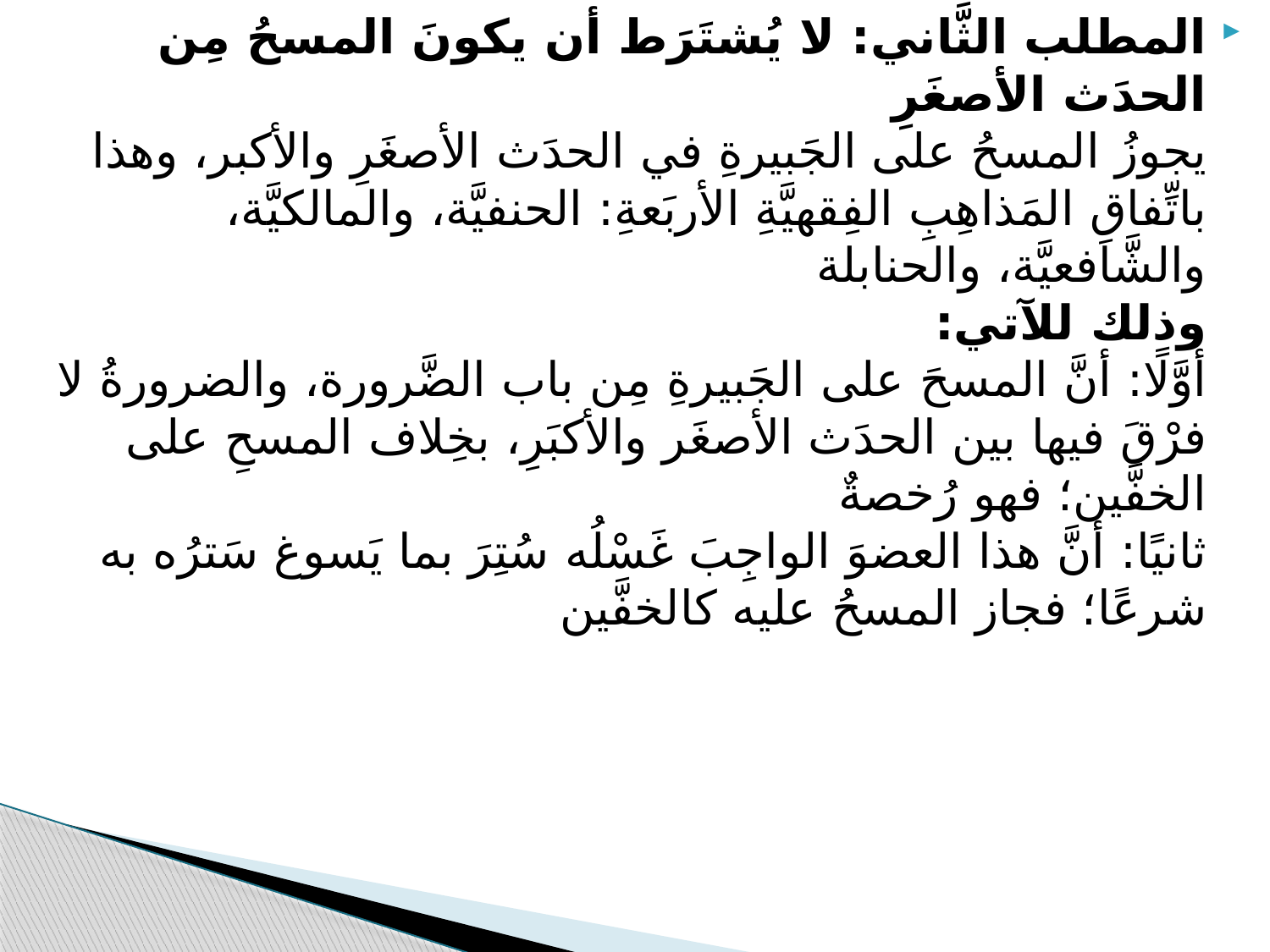

المطلب الثَّاني: لا يُشتَرَط أن يكونَ المسحُ مِن الحدَث الأصغَرِ
يجوزُ المسحُ على الجَبيرةِ في الحدَث الأصغَرِ والأكبر، وهذا باتِّفاقِ المَذاهِبِ الفِقهيَّةِ الأربَعةِ: الحنفيَّة، والمالكيَّة، والشَّافعيَّة، والحنابلة
وذلك للآتي:
أوَّلًا: أنَّ المسحَ على الجَبيرةِ مِن باب الضَّرورة، والضرورةُ لا فرْقَ فيها بين الحدَث الأصغَر والأكبَرِ، بخِلاف المسحِ على الخفَّين؛ فهو رُخصةٌ
ثانيًا: أنَّ هذا العضوَ الواجِبَ غَسْلُه سُتِرَ بما يَسوغ سَترُه به شرعًا؛ فجاز المسحُ عليه كالخفَّين